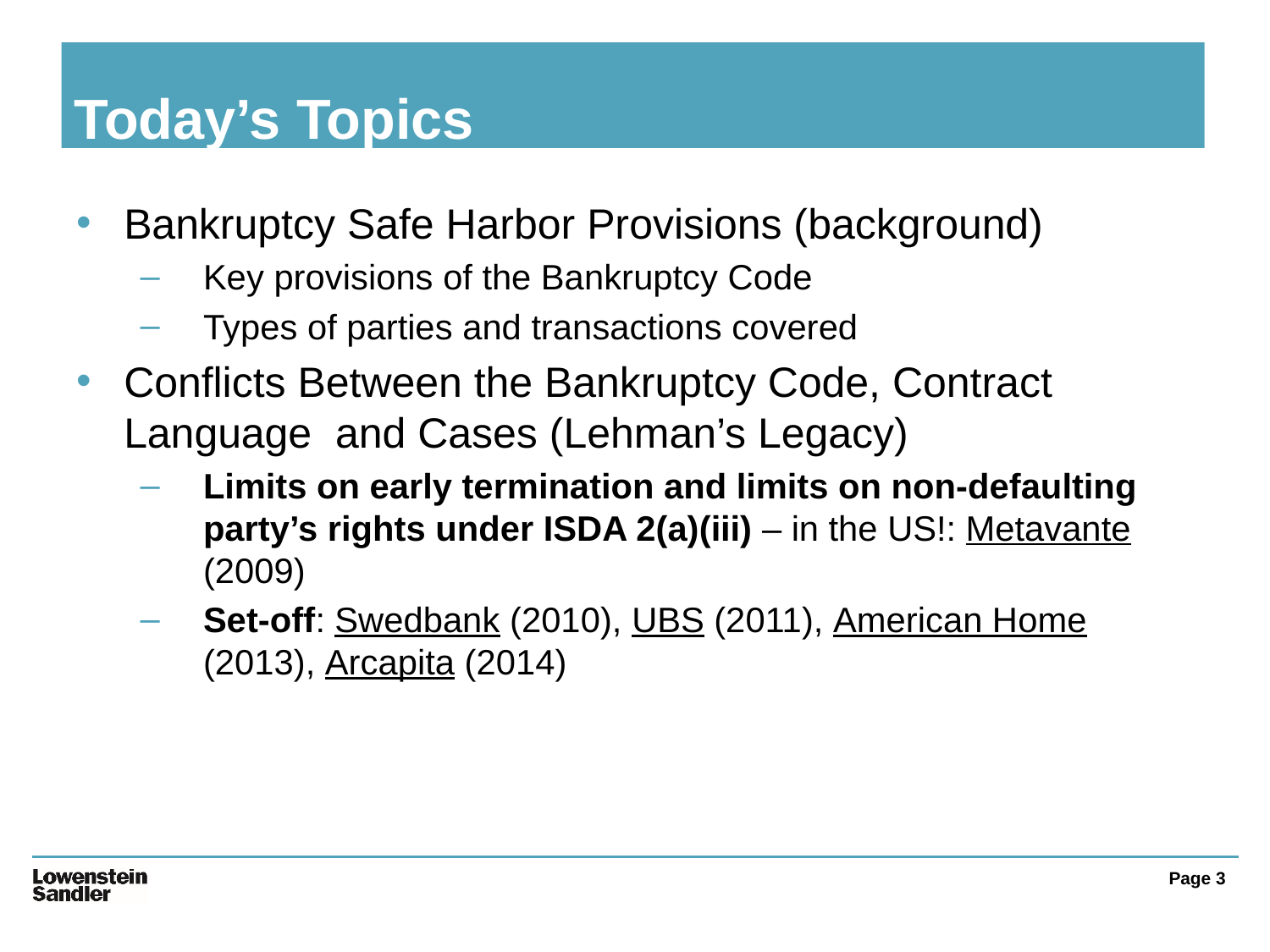

# Today’s Topics
Bankruptcy Safe Harbor Provisions (background)
Key provisions of the Bankruptcy Code
Types of parties and transactions covered
Conflicts Between the Bankruptcy Code, Contract Language  and Cases (Lehman’s Legacy)
Limits on early termination and limits on non-defaulting party’s rights under ISDA 2(a)(iii) – in the US!: Metavante (2009)
Set-off: Swedbank (2010), UBS (2011), American Home (2013), Arcapita (2014)

Page 3